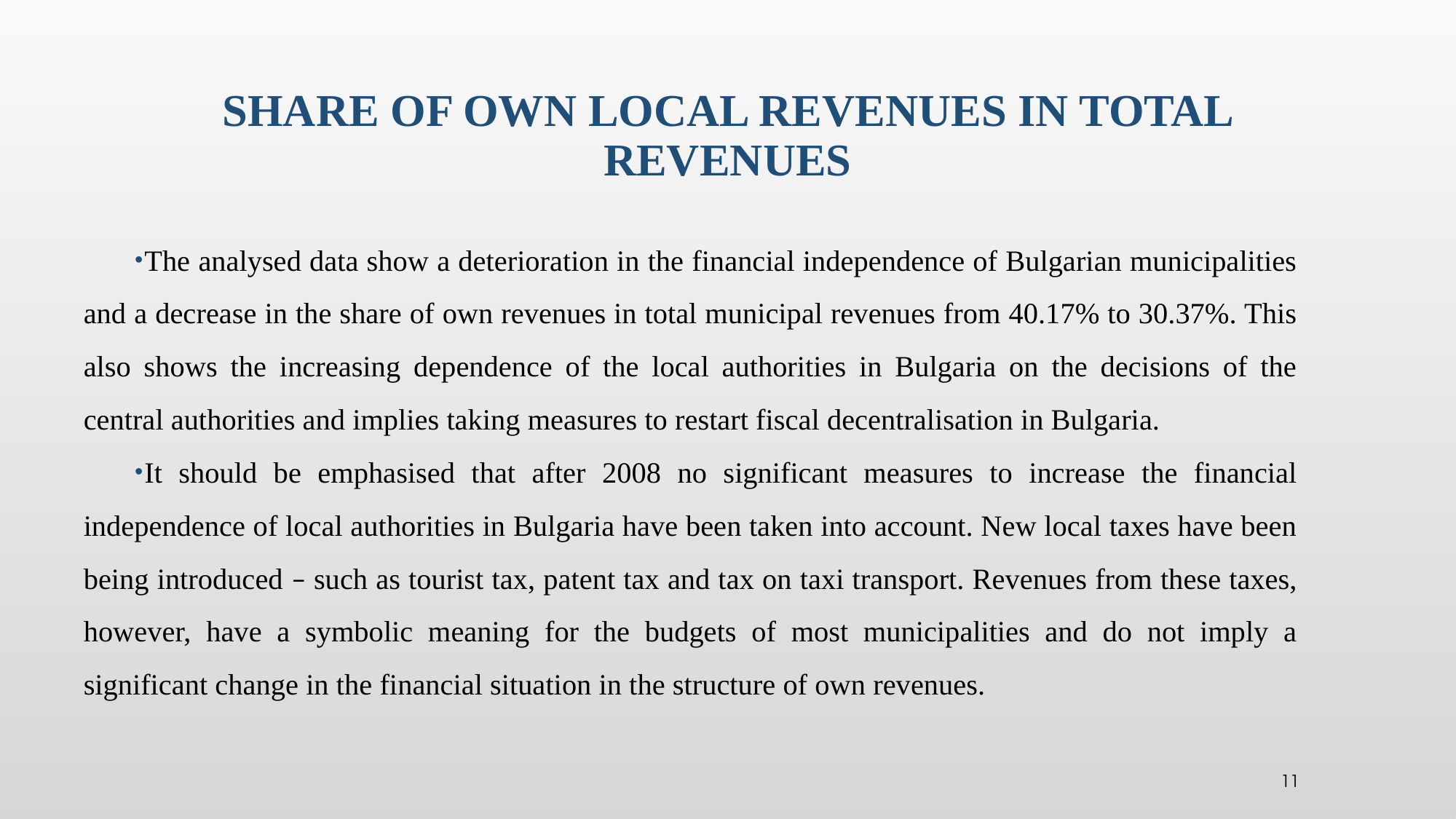

# Share of own local revenues in total revenues
The analysed data show a deterioration in the financial independence of Bulgarian municipalities and a decrease in the share of own revenues in total municipal revenues from 40.17% to 30.37%. This also shows the increasing dependence of the local authorities in Bulgaria on the decisions of the central authorities and implies taking measures to restart fiscal decentralisation in Bulgaria.
It should be emphasised that after 2008 no significant measures to increase the financial independence of local authorities in Bulgaria have been taken into account. New local taxes have been being introduced – such as tourist tax, patent tax and tax on taxi transport. Revenues from these taxes, however, have a symbolic meaning for the budgets of most municipalities and do not imply a significant change in the financial situation in the structure of own revenues.

11